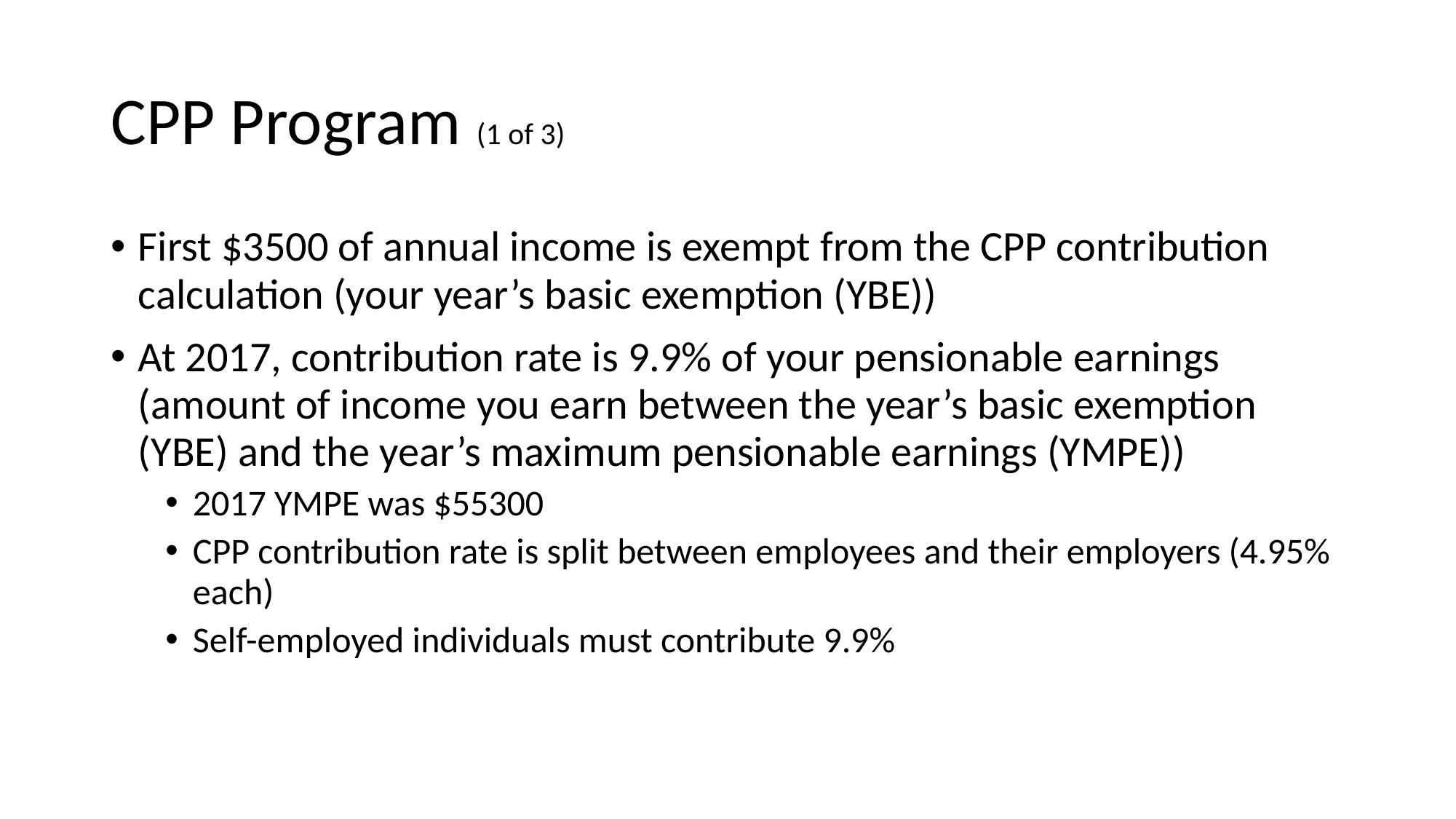

# CPP Program (1 of 3)
First $3500 of annual income is exempt from the CPP contribution calculation (your year’s basic exemption (YBE))
At 2017, contribution rate is 9.9% of your pensionable earnings (amount of income you earn between the year’s basic exemption (YBE) and the year’s maximum pensionable earnings (YMPE))
2017 YMPE was $55300
CPP contribution rate is split between employees and their employers (4.95% each)
Self-employed individuals must contribute 9.9%